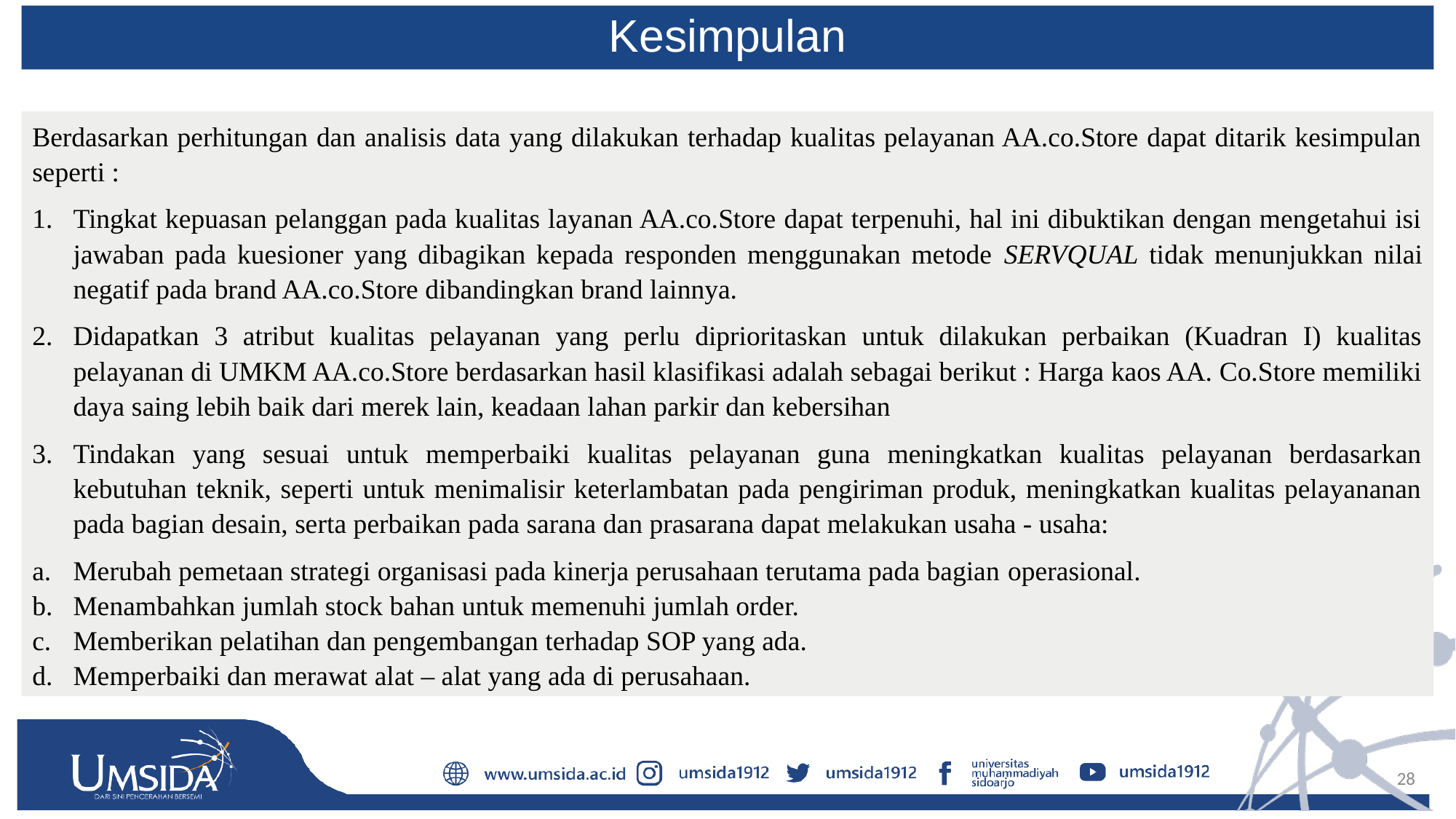

Kesimpulan
Berdasarkan perhitungan dan analisis data yang dilakukan terhadap kualitas pelayanan AA.co.Store dapat ditarik kesimpulan seperti :
Tingkat kepuasan pelanggan pada kualitas layanan AA.co.Store dapat terpenuhi, hal ini dibuktikan dengan mengetahui isi jawaban pada kuesioner yang dibagikan kepada responden menggunakan metode SERVQUAL tidak menunjukkan nilai negatif pada brand AA.co.Store dibandingkan brand lainnya.
Didapatkan 3 atribut kualitas pelayanan yang perlu diprioritaskan untuk dilakukan perbaikan (Kuadran I) kualitas pelayanan di UMKM AA.co.Store berdasarkan hasil klasifikasi adalah sebagai berikut : Harga kaos AA. Co.Store memiliki daya saing lebih baik dari merek lain, keadaan lahan parkir dan kebersihan
Tindakan yang sesuai untuk memperbaiki kualitas pelayanan guna meningkatkan kualitas pelayanan berdasarkan kebutuhan teknik, seperti untuk menimalisir keterlambatan pada pengiriman produk, meningkatkan kualitas pelayananan pada bagian desain, serta perbaikan pada sarana dan prasarana dapat melakukan usaha - usaha:
Merubah pemetaan strategi organisasi pada kinerja perusahaan terutama pada bagian operasional.
Menambahkan jumlah stock bahan untuk memenuhi jumlah order.
Memberikan pelatihan dan pengembangan terhadap SOP yang ada.
Memperbaiki dan merawat alat – alat yang ada di perusahaan.